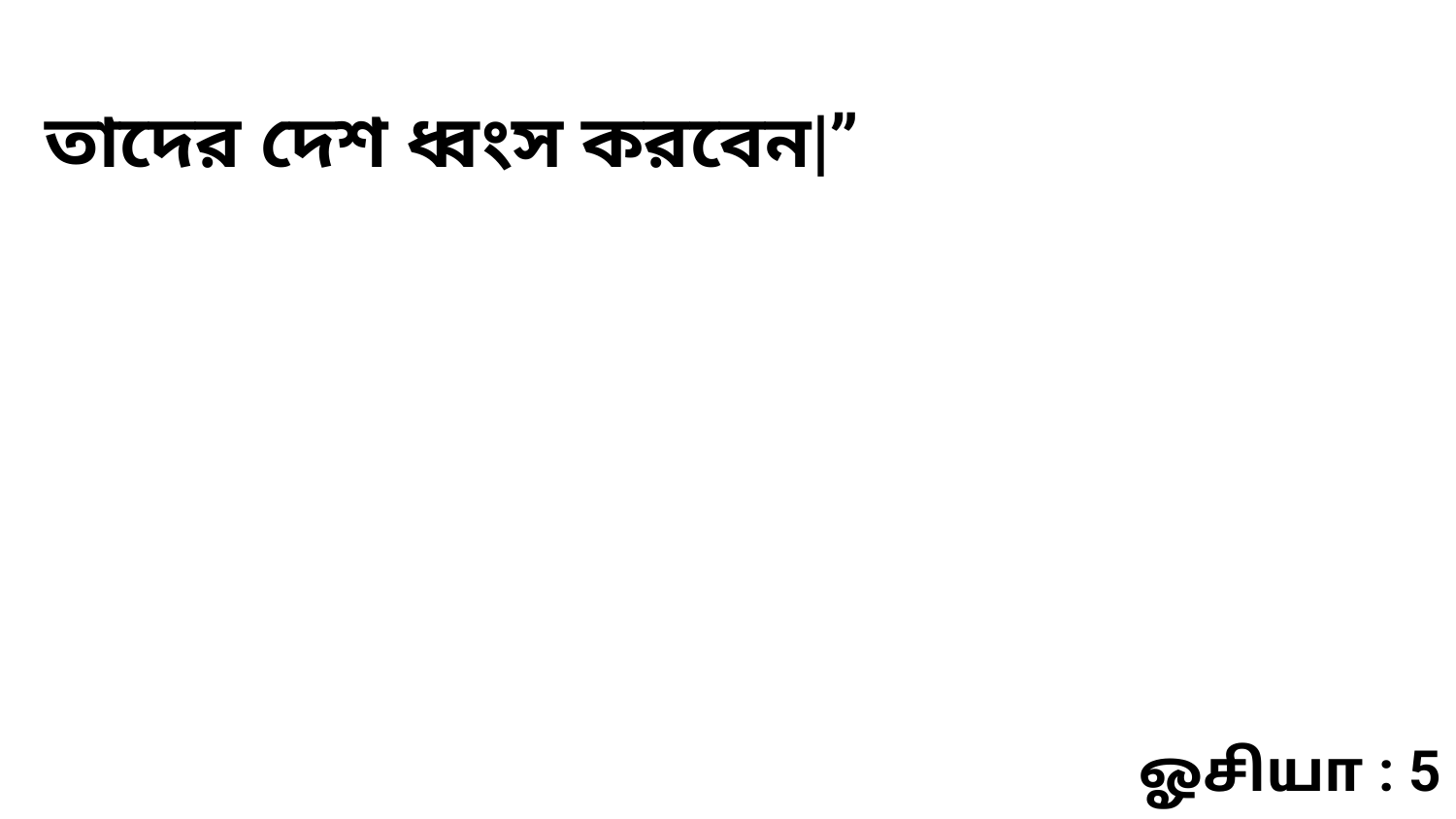

তাদের দেশ ধ্বংস করবেন|”
ஓசியா : 5